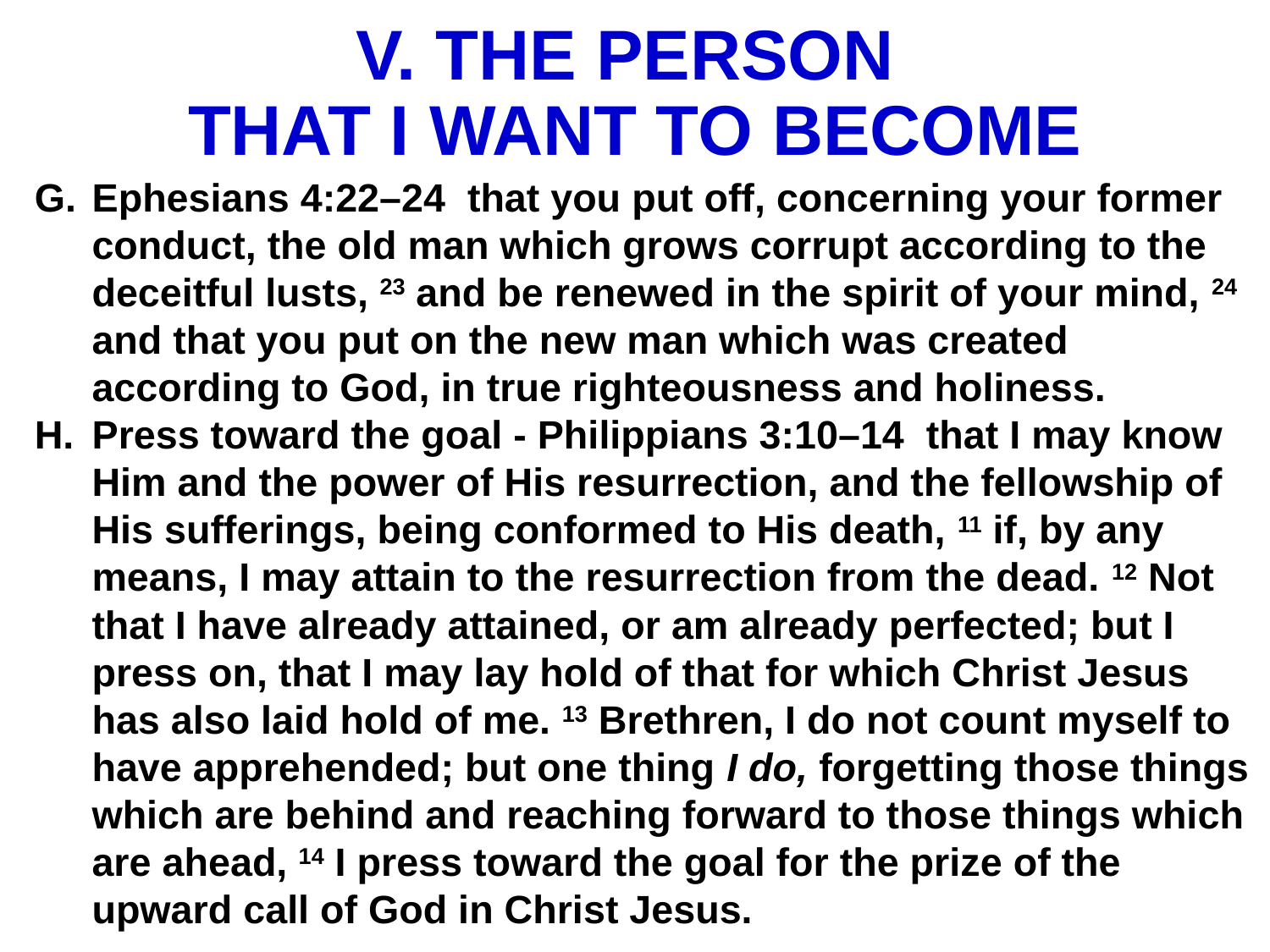

# V. THE PERSON THAT I WANT TO BECOME
Ephesians 4:22–24  that you put off, concerning your former conduct, the old man which grows corrupt according to the deceitful lusts, 23 and be renewed in the spirit of your mind, 24 and that you put on the new man which was created according to God, in true righteousness and holiness.
Press toward the goal - Philippians 3:10–14  that I may know Him and the power of His resurrection, and the fellowship of His sufferings, being conformed to His death, 11 if, by any means, I may attain to the resurrection from the dead. 12 Not that I have already attained, or am already perfected; but I press on, that I may lay hold of that for which Christ Jesus has also laid hold of me. 13 Brethren, I do not count myself to have apprehended; but one thing I do, forgetting those things which are behind and reaching forward to those things which are ahead, 14 I press toward the goal for the prize of the upward call of God in Christ Jesus.